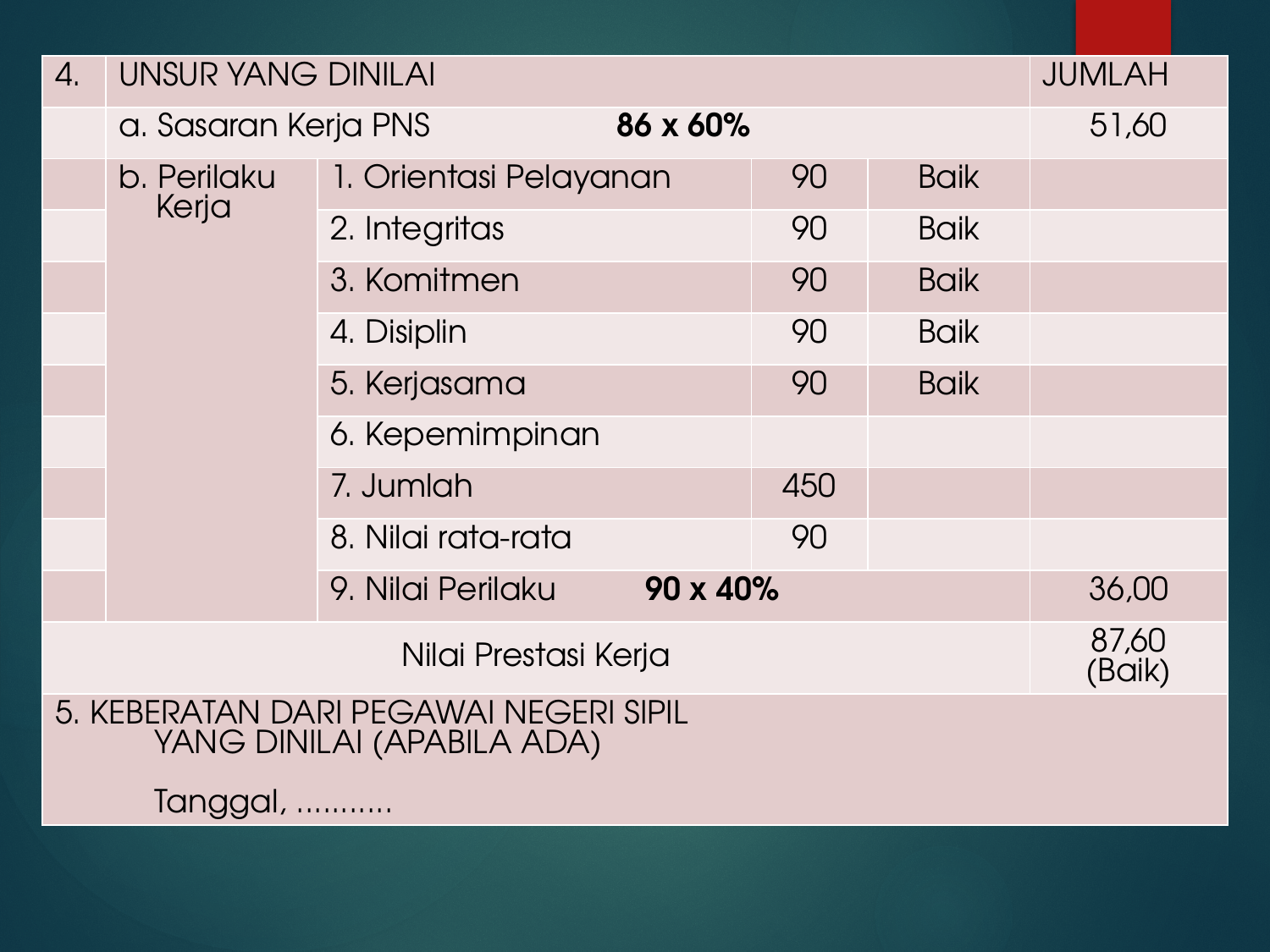

| 4. | UNSUR YANG DINILAI |  |  |  | JUMLAH |
| --- | --- | --- | --- | --- | --- |
|  | a. Sasaran Kerja PNS 86 x 60% |  |  |  | 51,60 |
|  | b. Perilaku Kerja | 1. Orientasi Pelayanan | 90 | Baik |  |
|  |  | 2. Integritas | 90 | Baik |  |
|  |  | 3. Komitmen | 90 | Baik |  |
|  |  | 4. Disiplin | 90 | Baik |  |
|  |  | 5. Kerjasama | 90 | Baik |  |
|  |  | 6. Kepemimpinan |  |  |  |
|  |  | 7. Jumlah | 450 |  |  |
|  |  | 8. Nilai rata-rata | 90 |  |  |
|  |  | 9. Nilai Perilaku 90 x 40% |  |  | 36,00 |
| Nilai Prestasi Kerja |  |  |  |  | 87,60 (Baik) |
| 5. KEBERATAN DARI PEGAWAI NEGERI SIPIL YANG DINILAI (APABILA ADA) Tanggal, ........... |  |  |  |  |  |